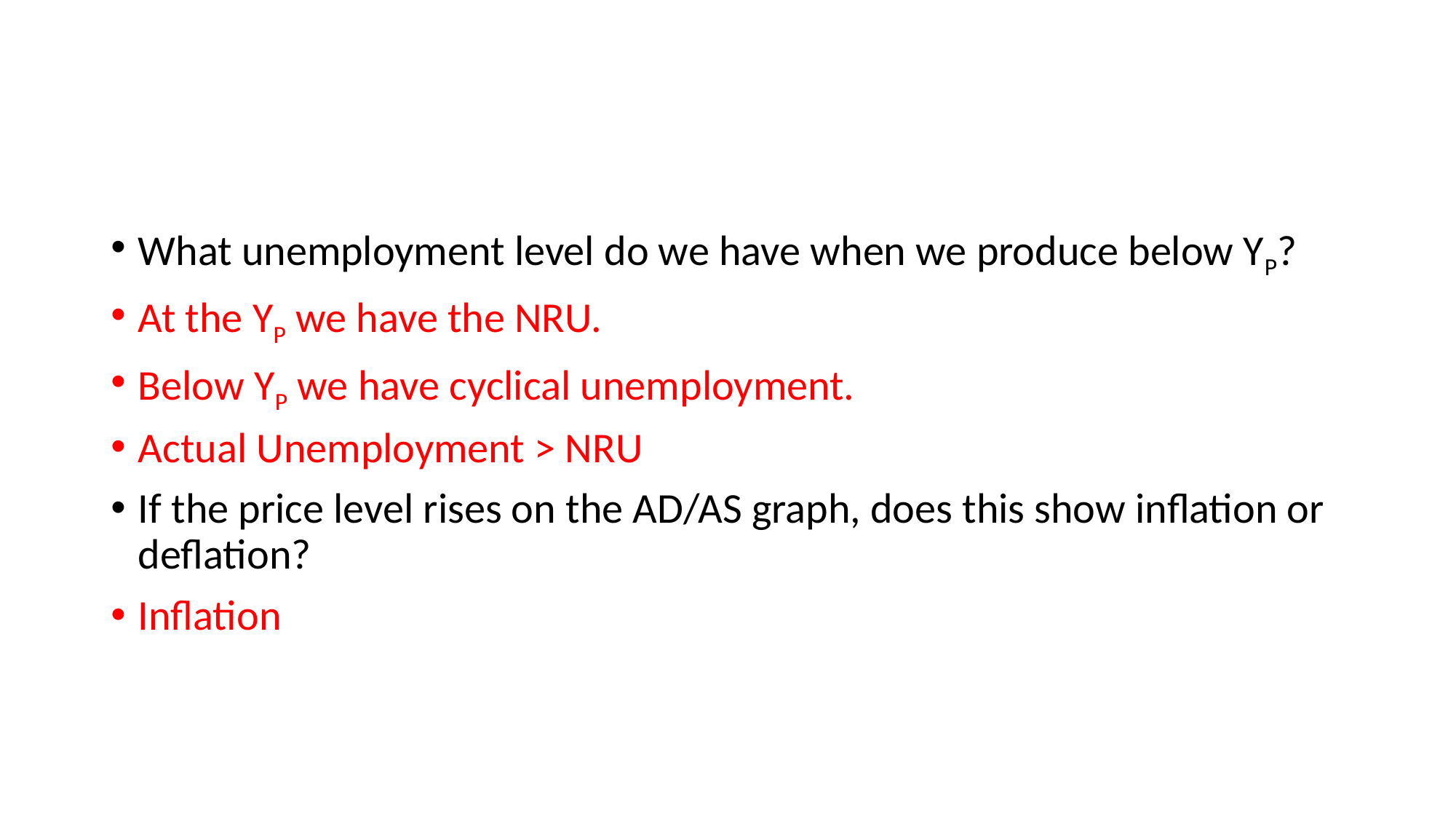

#
What unemployment level do we have when we produce below YP?
At the YP we have the NRU.
Below YP we have cyclical unemployment.
Actual Unemployment > NRU
If the price level rises on the AD/AS graph, does this show inflation or deflation?
Inflation